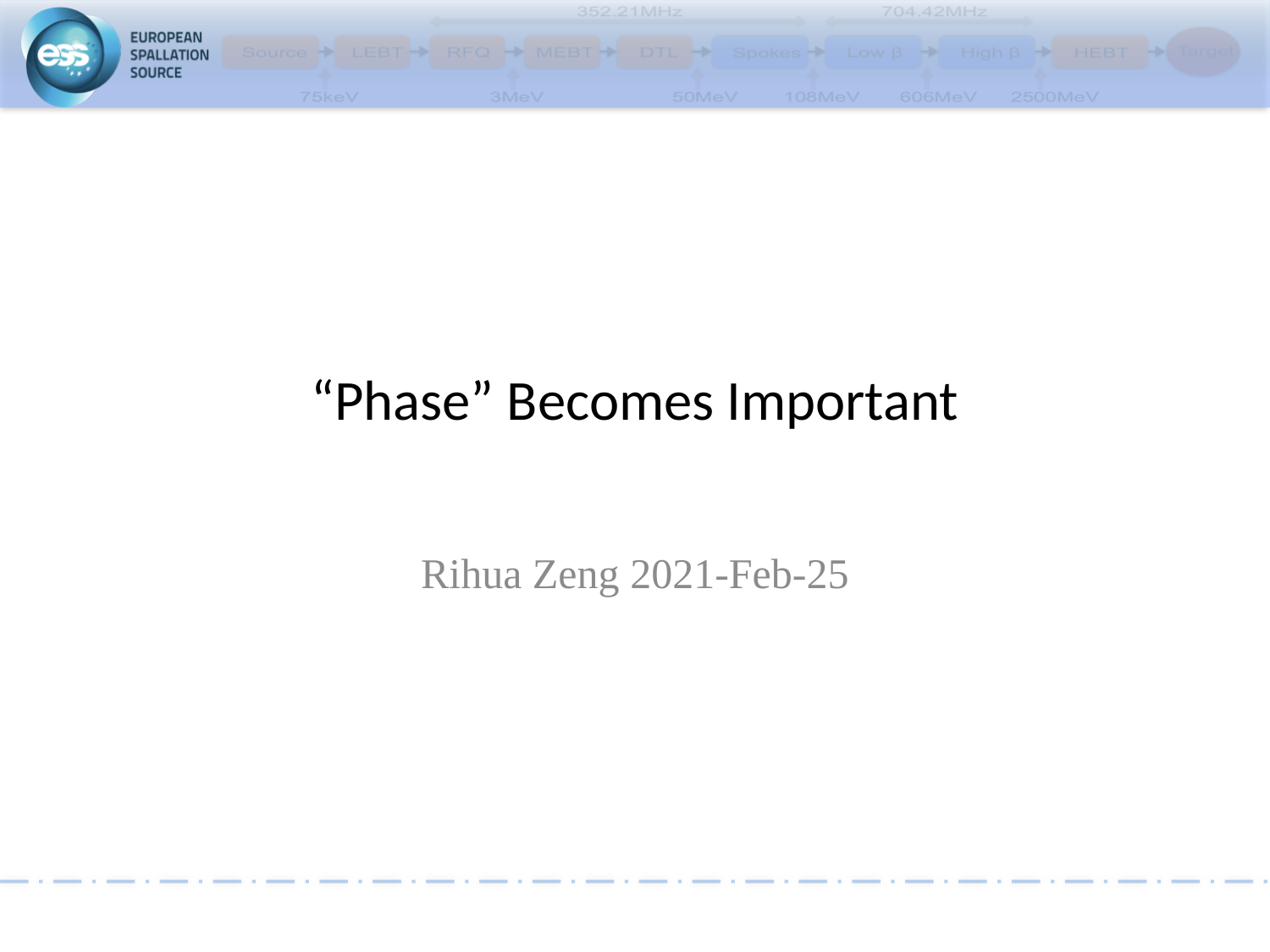

# “Phase” Becomes Important
Rihua Zeng 2021-Feb-25